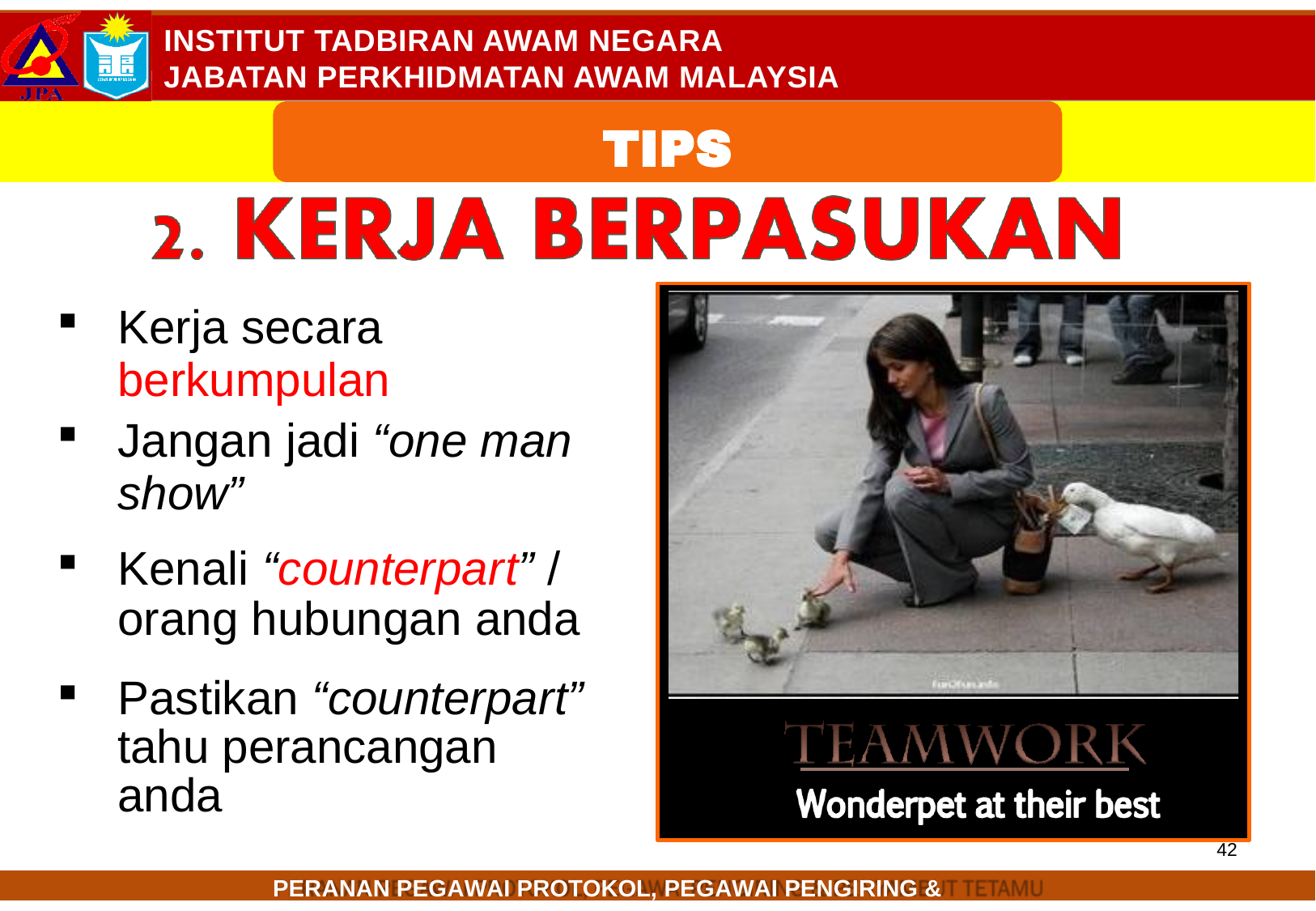

# TIPS

| Kerja secara berkumpulan |
| --- |
| Jangan jadi “one man show” |
| Kenali “counterpart” / orang hubungan anda |
| Pastikan “counterpart” tahu perancangan anda |

42
PERANAN PEGAWAI PROTOKOL, PEGAWAI PENGIRING & PENYAMBUT TETAMU